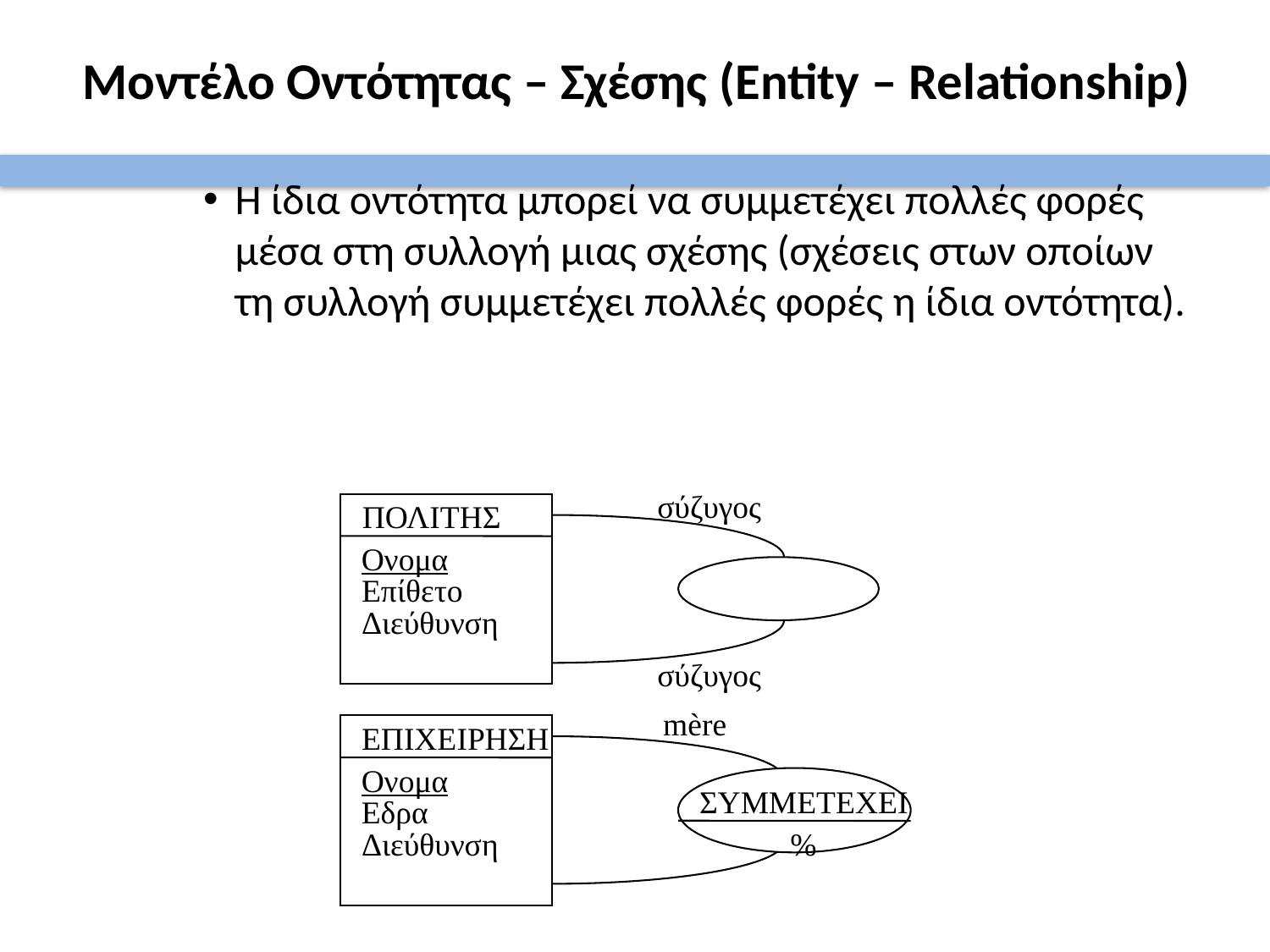

# Μοντέλο Οντότητας – Σχέσης (Entity – Relationship)
Η ίδια οντότητα μπορεί να συμμετέχει πολλές φορές  μέσα στη συλλογή μιας σχέσης (σχέσεις στων οποίων τη συλλογή συμμετέχει πολλές φορές η ίδια οντότητα).

σύζυγος

ΠΟΛΙΤΗΣ

Ονομα

Επίθετο
Διεύθυνση

σύζυγος
mère

ΕΠΙΧΕΙΡΗΣΗ

Ονομα

ΣΥΜΜΕΤΕΧΕΙ
Εδρα

Διεύθυνση
%